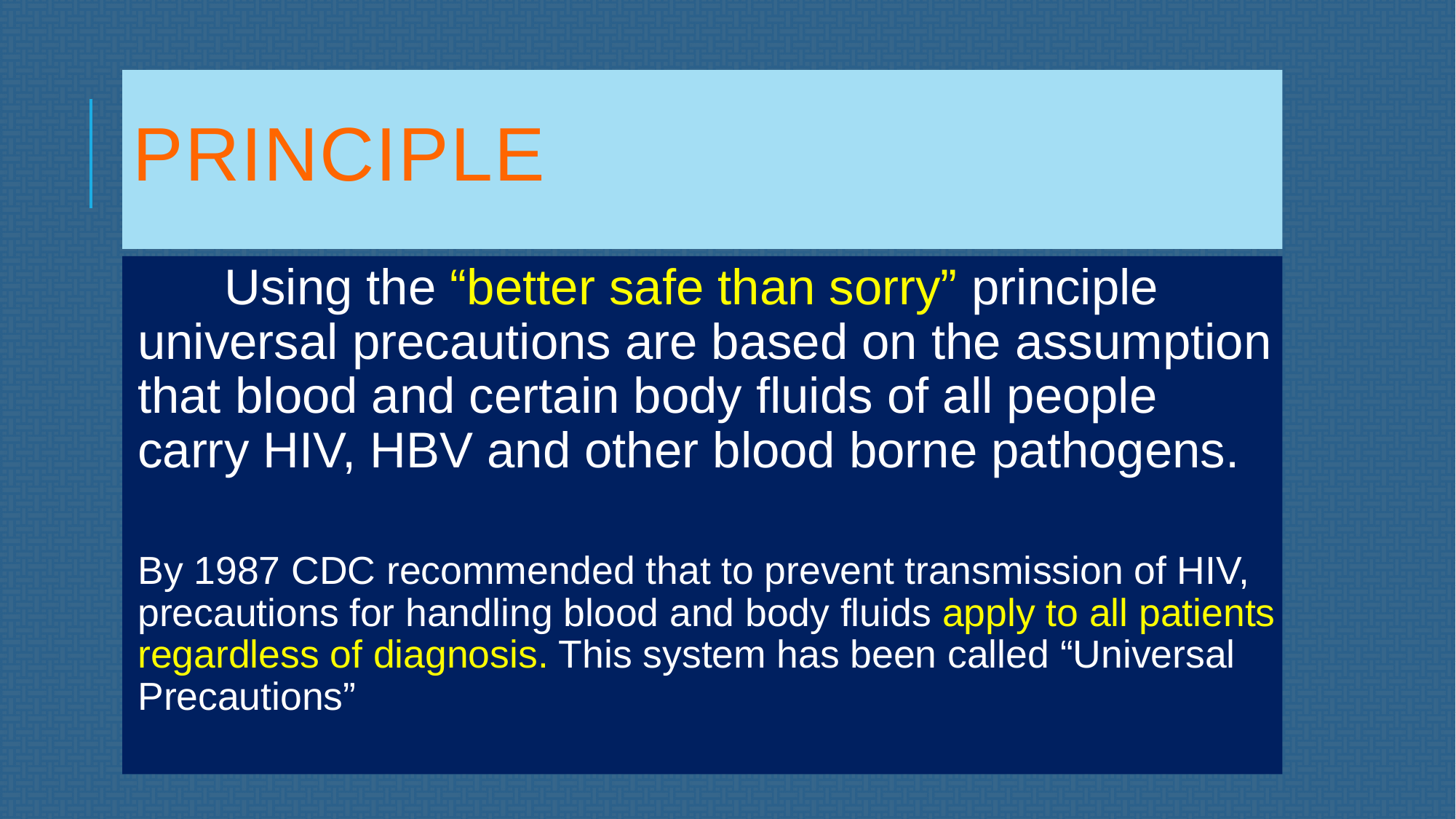

# Principle
      Using the “better safe than sorry” principle  universal precautions are based on the assumption that blood and certain body fluids of all people carry HIV, HBV and other blood borne pathogens.

By 1987 CDC recommended that to prevent transmission of HIV, precautions for handling blood and body fluids apply to all patients regardless of diagnosis. This system has been called “Universal Precautions”